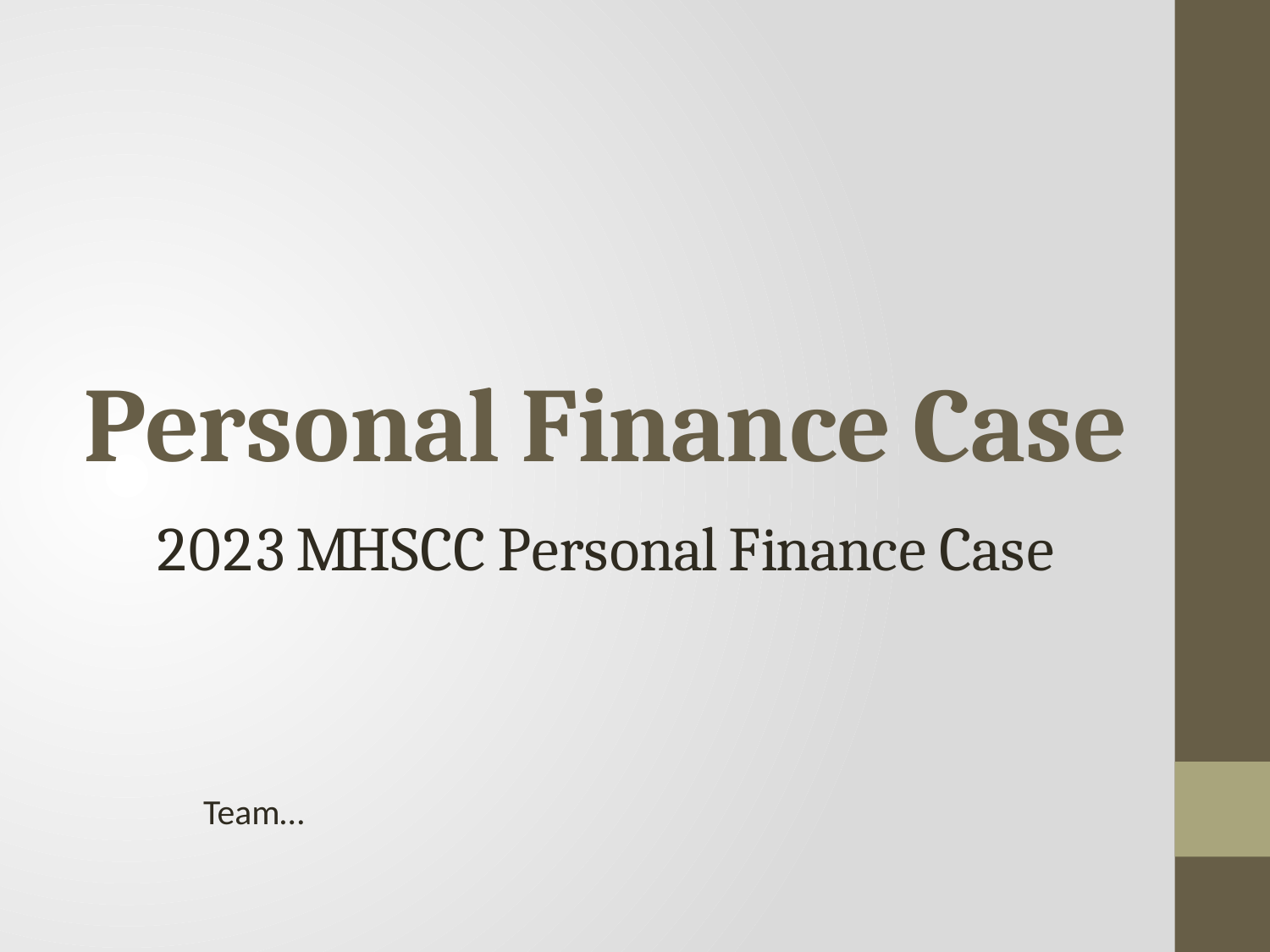

# Personal Finance Case 2023 MHSCC Personal Finance Case
Team…